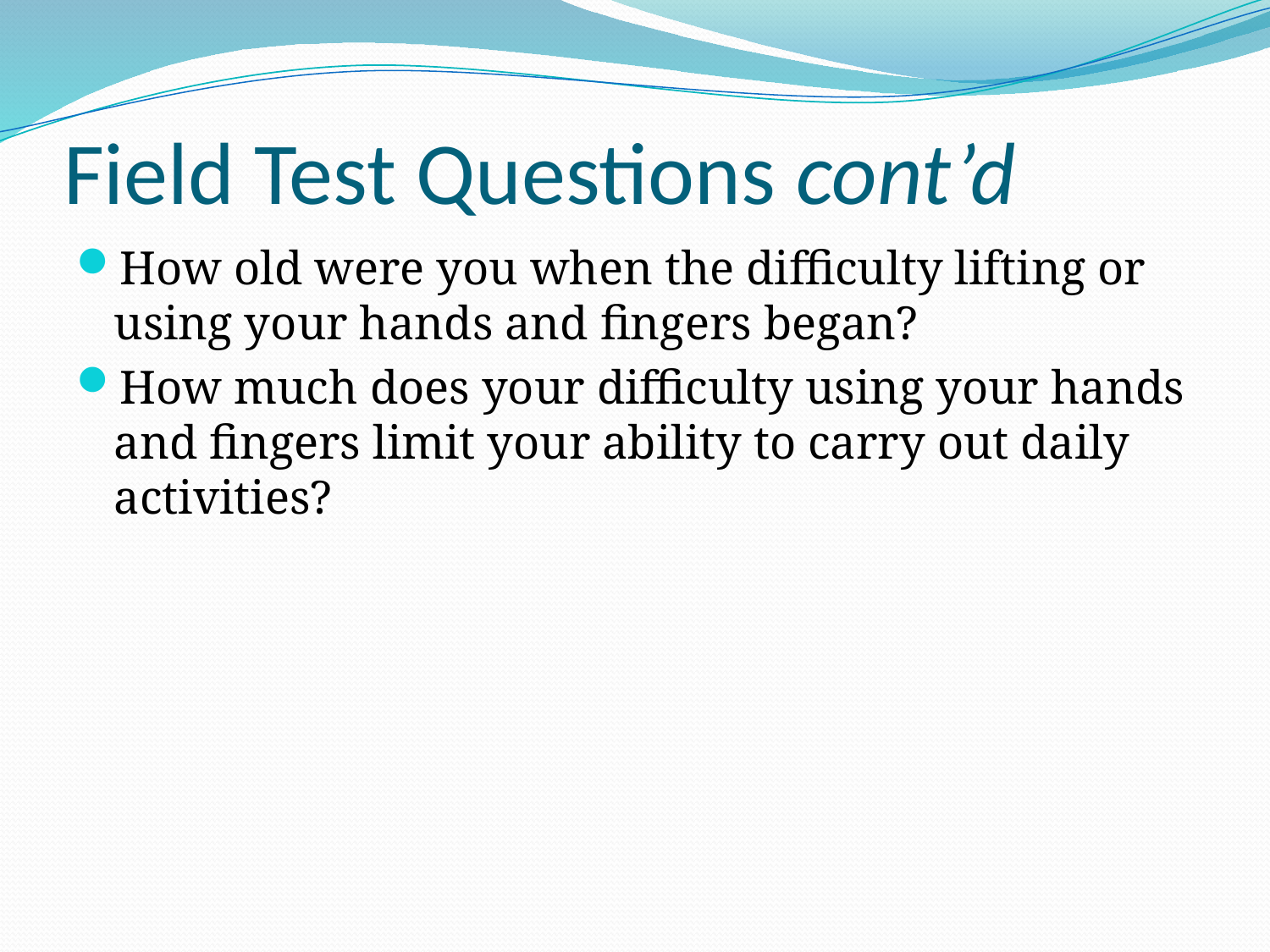

# Field Test Questions cont’d
How old were you when the difficulty lifting or using your hands and fingers began?
How much does your difficulty using your hands and fingers limit your ability to carry out daily activities?